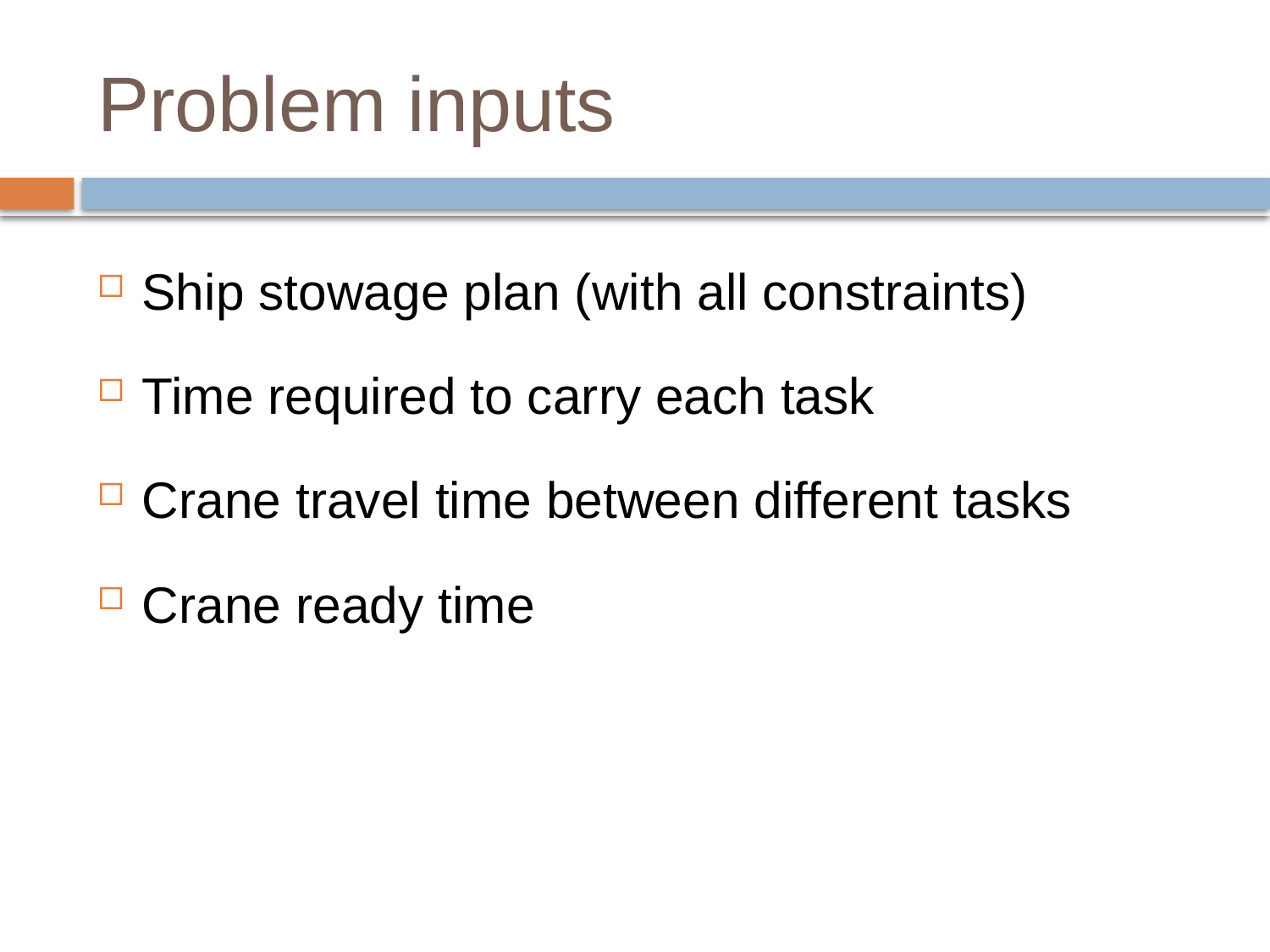

# Problem inputs
Ship stowage plan (with all constraints)
Time required to carry each task
Crane travel time between different tasks
Crane ready time